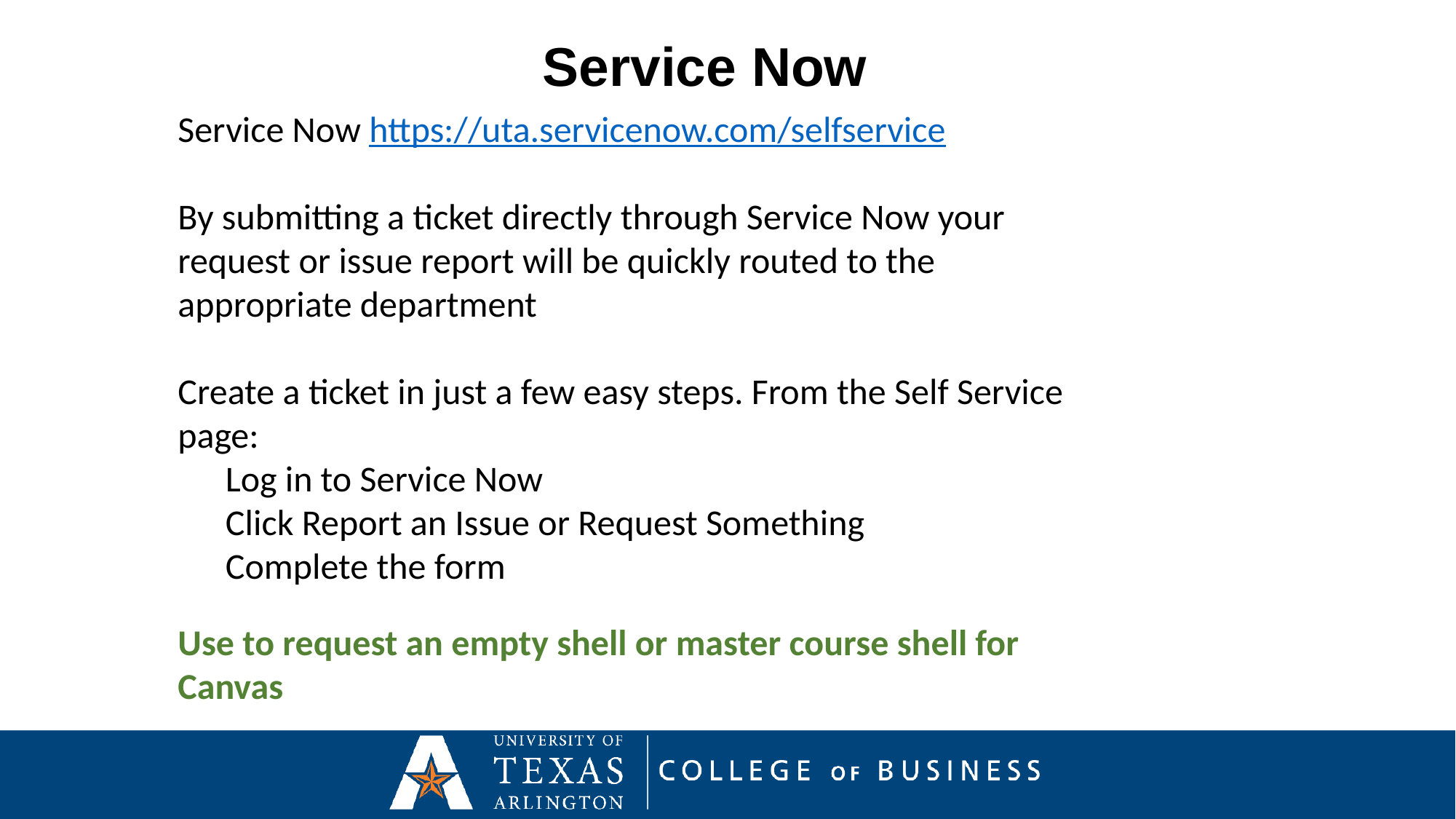

Service Now
Service Now https://uta.servicenow.com/selfservice

By submitting a ticket directly through Service Now your request or issue report will be quickly routed to the appropriate department

Create a ticket in just a few easy steps. From the Self Service page:
Log in to Service Now
Click Report an Issue or Request Something
Complete the form

Use to request an empty shell or master course shell for Canvas